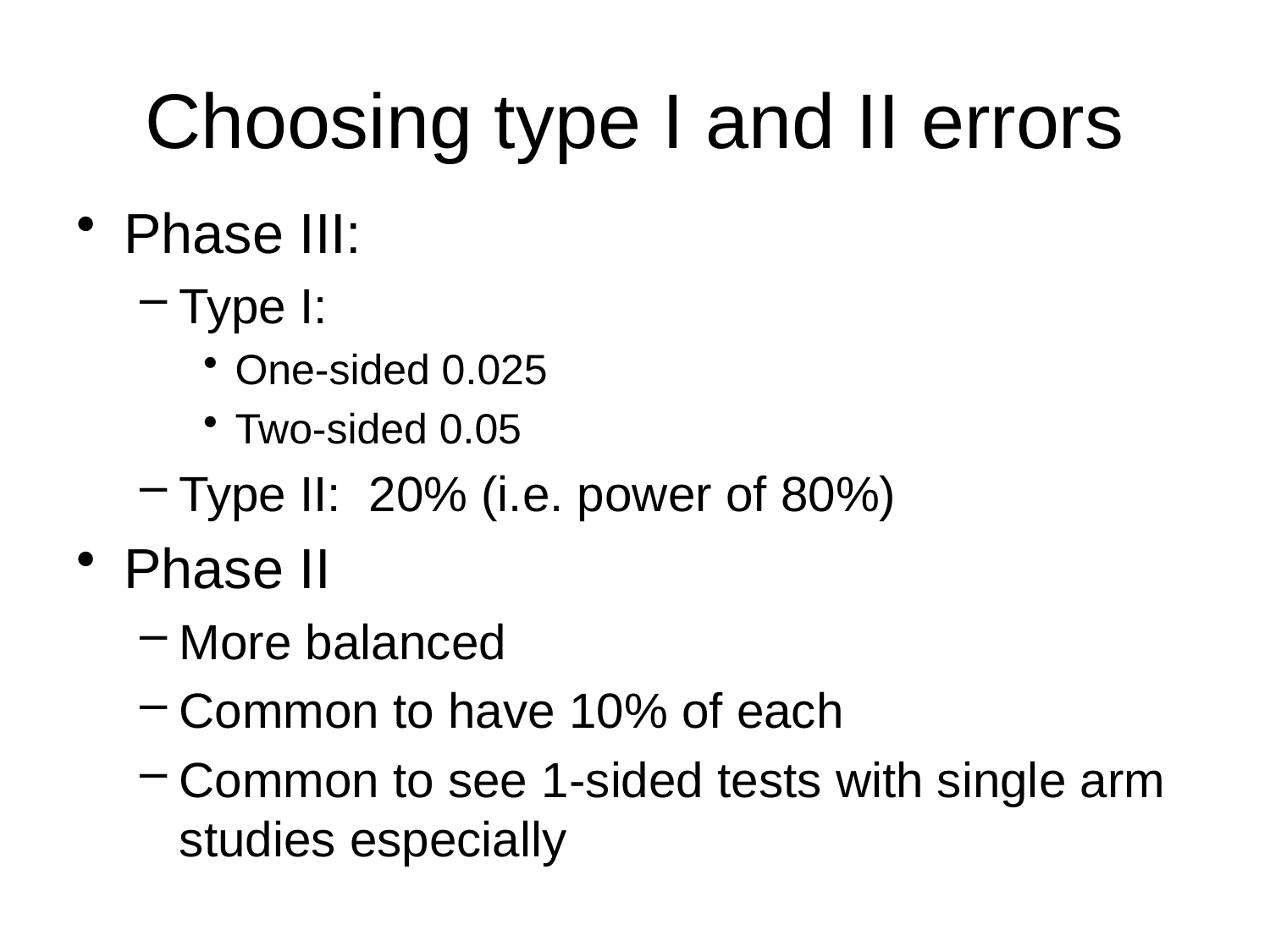

# Choosing type I and II errors
Phase III:
Type I:
One-sided 0.025
Two-sided 0.05
Type II:  20% (i.e. power of 80%)
Phase II
More balanced
Common to have 10% of each
Common to see 1-sided tests with single arm studies especially